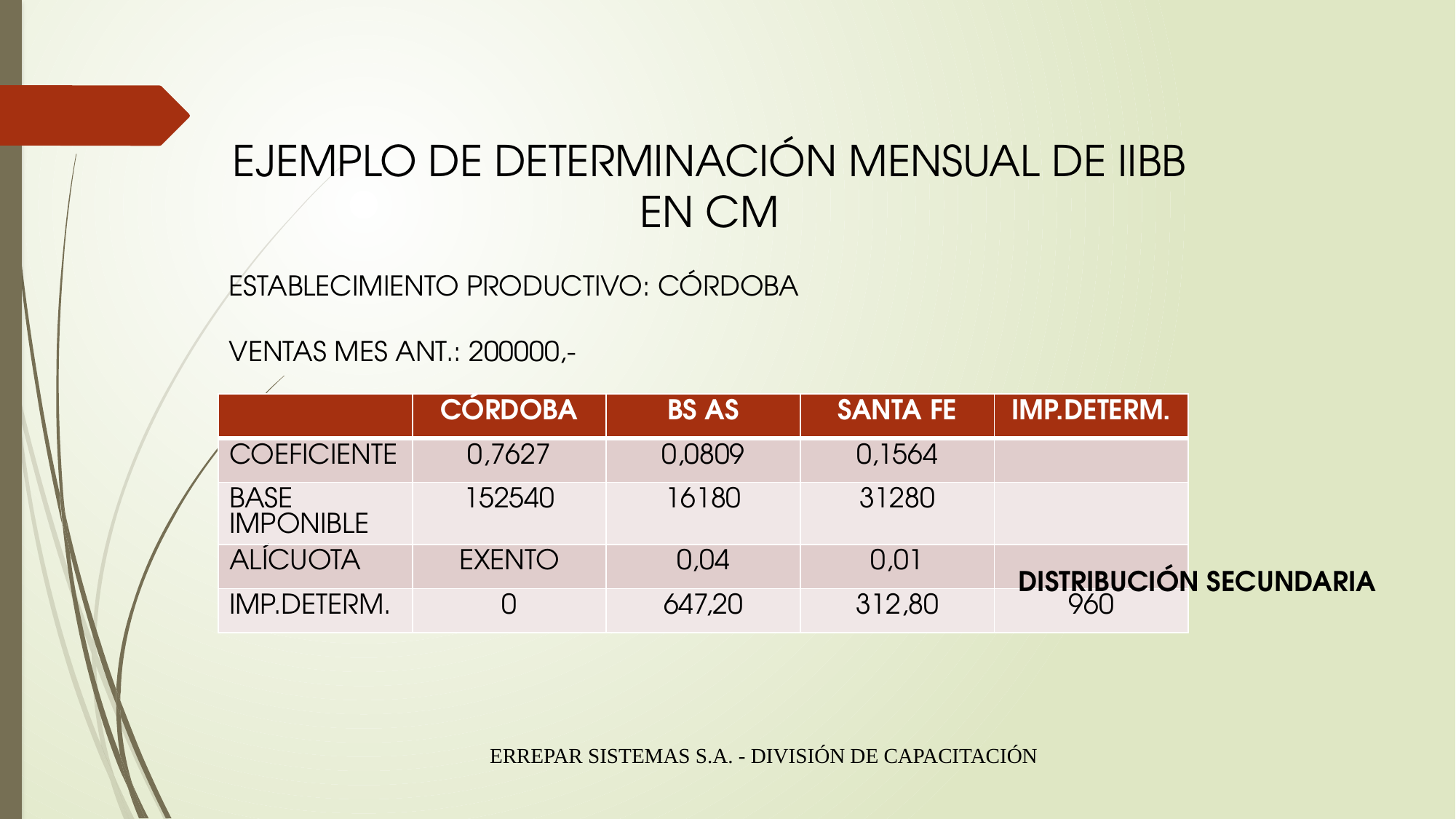

EJEMPLO DE DETERMINACIÓN MENSUAL DE IIBB EN CM

ESTABLECIMIENTO PRODUCTIVO: CÓRDOBA

VENTAS MES ANT.: 200000,-
|  | CÓRDOBA | BS AS | SANTA FE | IMP.DETERM. |
| --- | --- | --- | --- | --- |
| COEFICIENTE | 0,7627 | 0,0809 | 0,1564 |  |
| BASE IMPONIBLE | 152540 | 16180 | 31280 |  |
| ALÍCUOTA | EXENTO | 0,04 | 0,01 |  |
| IMP.DETERM. | 0 | 647,20 | 312,80 | 960 |
DISTRIBUCIÓN SECUNDARIA
ERREPAR SISTEMAS S.A. - DIVISIÓN DE CAPACITACIÓN